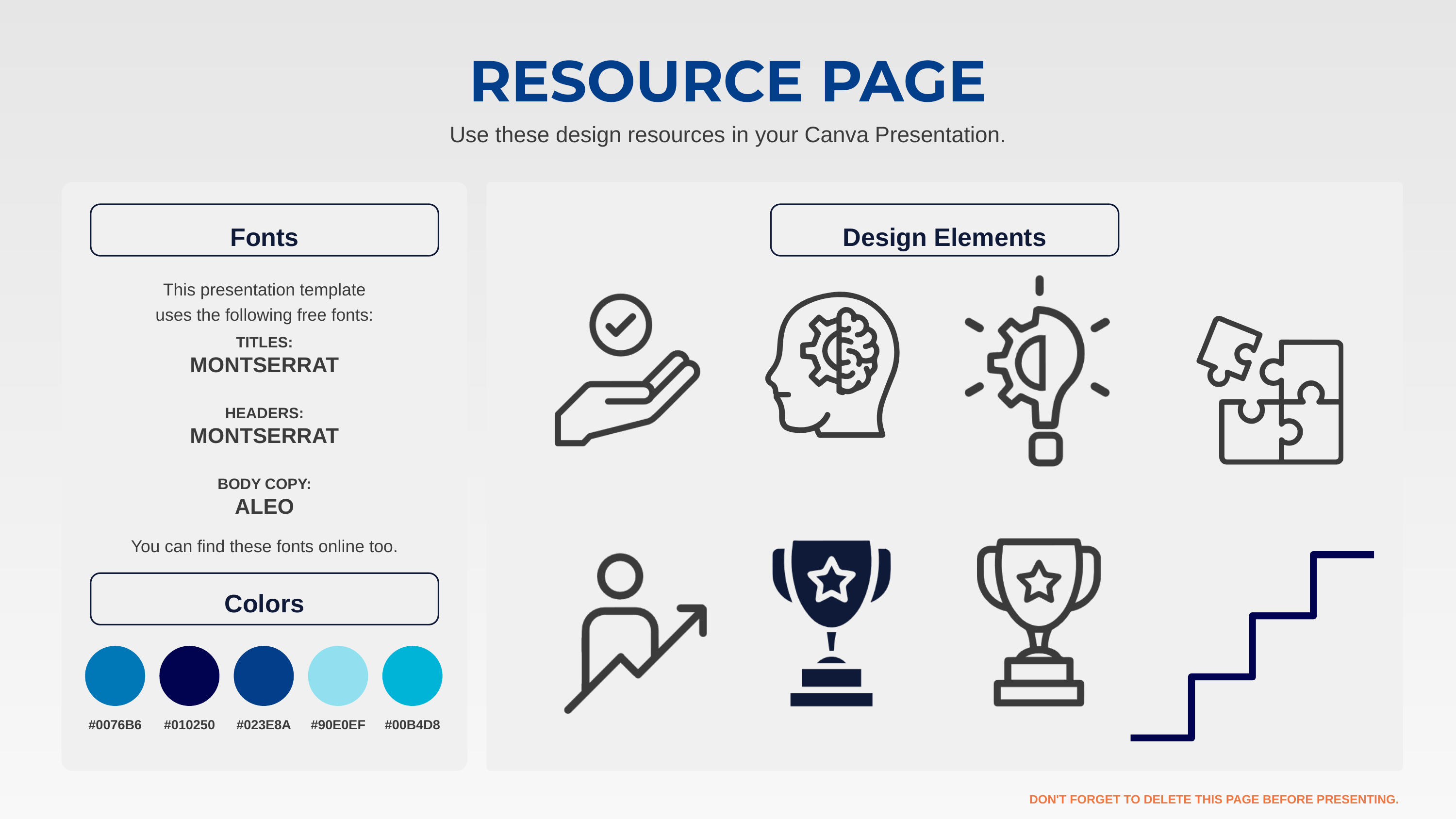

RESOURCE PAGE
Use these design resources in your Canva Presentation.

Fonts
Design Elements
This presentation template
uses the following free fonts:

TITLES:
MONTSERRAT

HEADERS:
MONTSERRAT

BODY COPY:
ALEO
You can find these fonts online too.

Colors

#0076B6
#010250
#023E8A
#90E0EF
#00B4D8
DON'T FORGET TO DELETE THIS PAGE BEFORE PRESENTING.